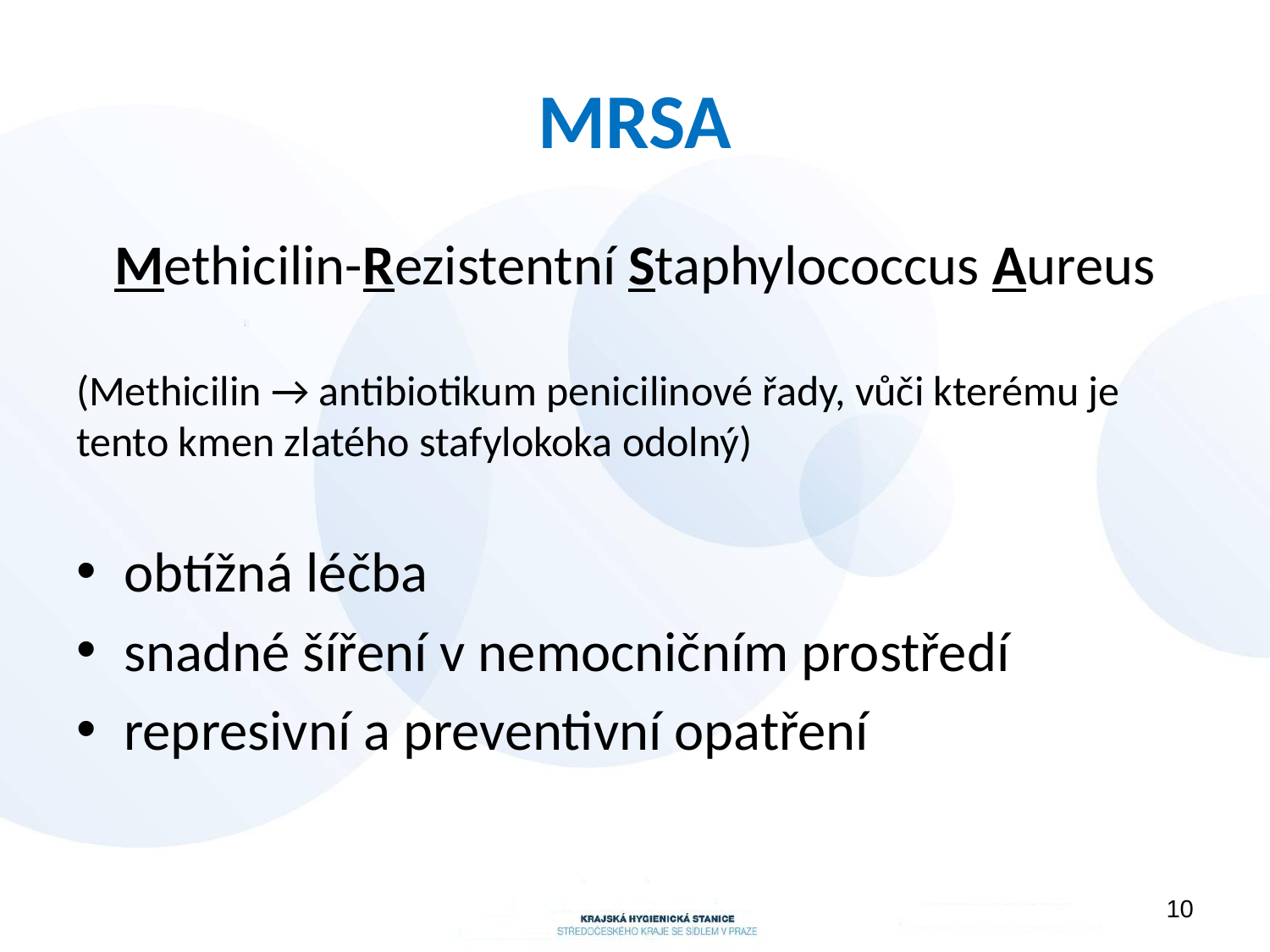

# MRSA
Methicilin-Rezistentní Staphylococcus Aureus

(Methicilin → antibiotikum penicilinové řady, vůči kterému je tento kmen zlatého stafylokoka odolný)

obtížná léčba
snadné šíření v nemocničním prostředí
represivní a preventivní opatření
10